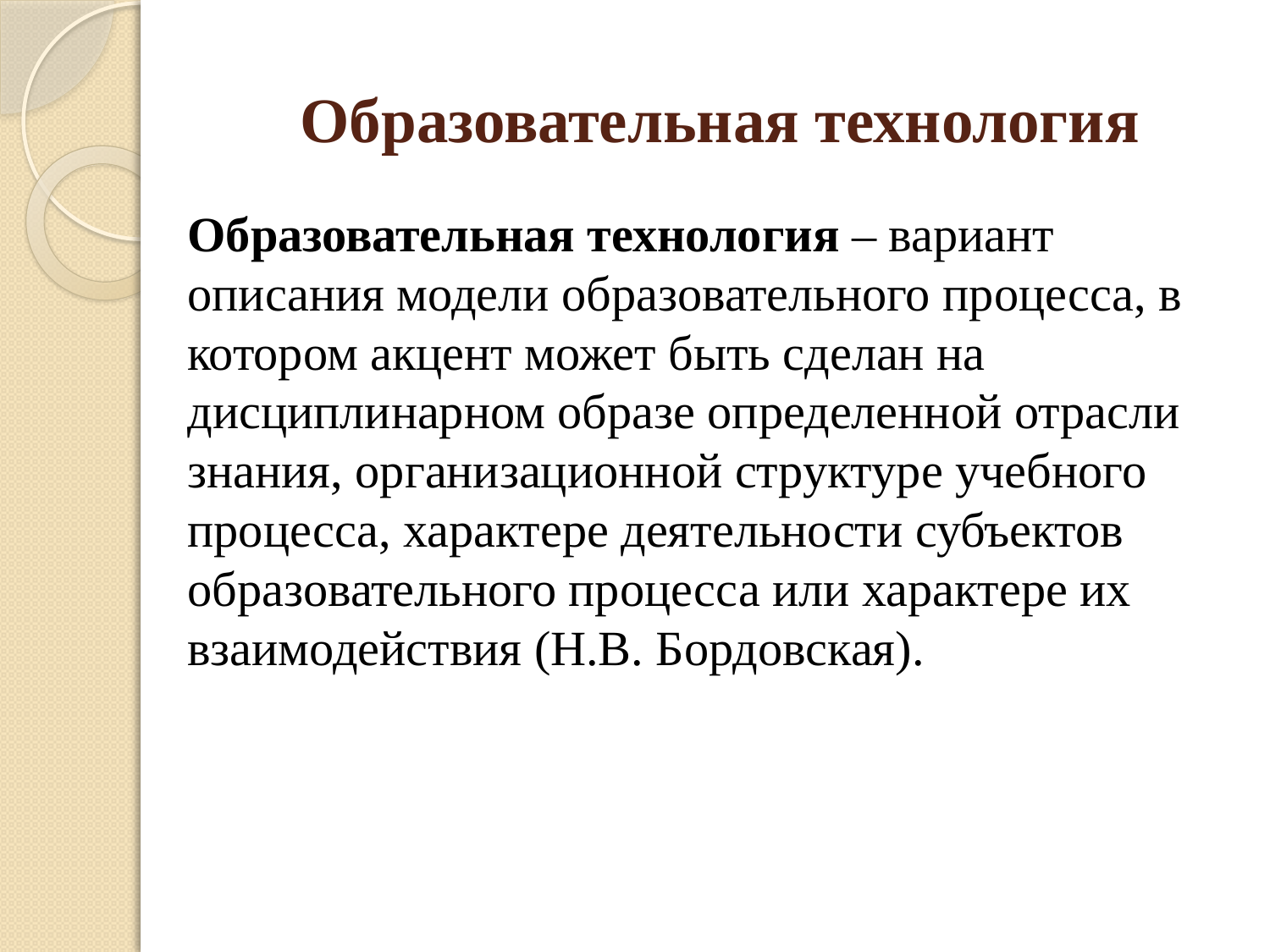

# Образовательная технология
Образовательная технология – вариант описания модели образовательного процесса, в котором акцент может быть сделан на дисциплинарном образе определенной отрасли знания, организационной структуре учебного процесса, характере деятельности субъектов образовательного процесса или характере их взаимодействия (Н.В. Бордовская).